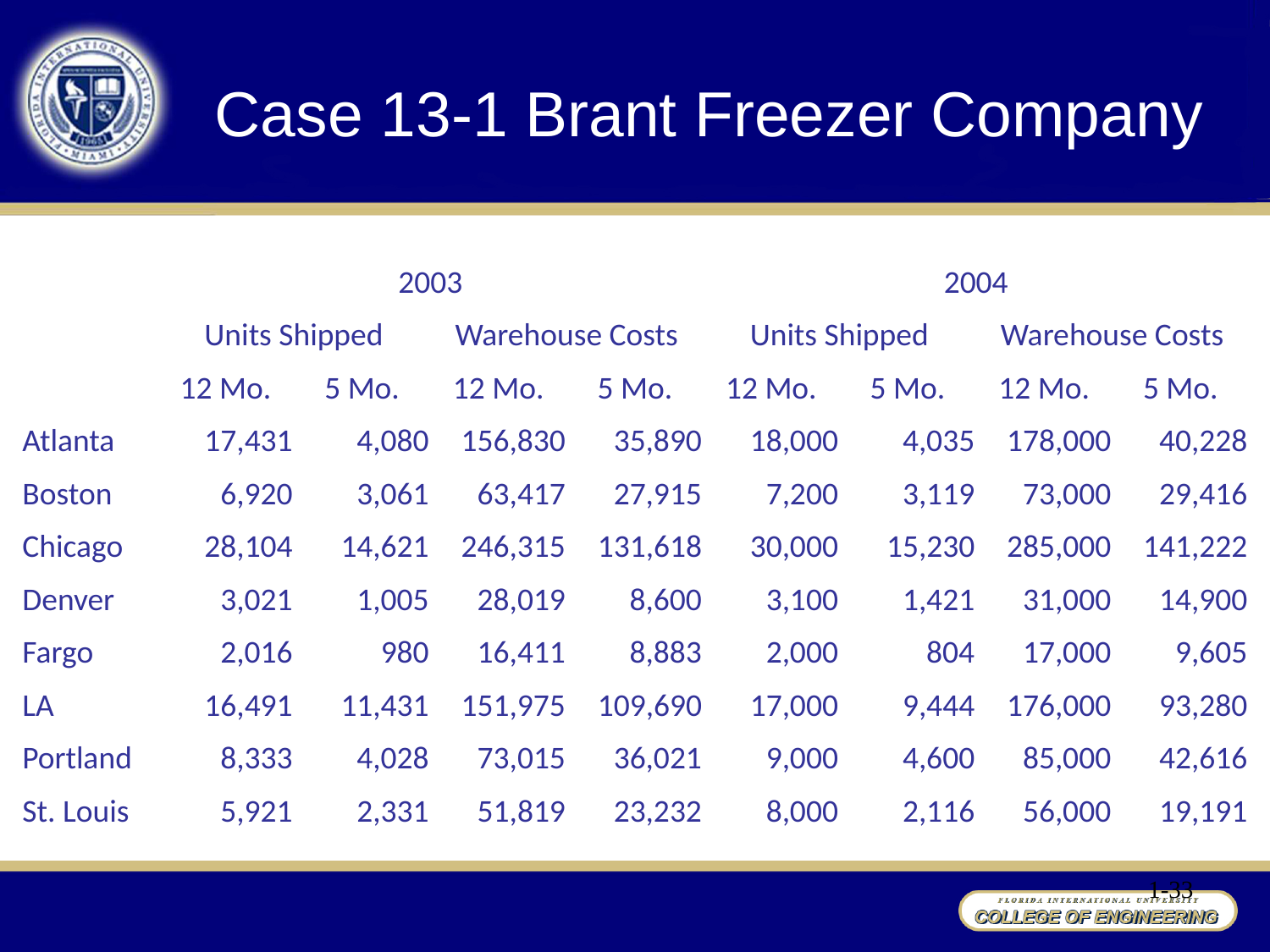

Case 13-1 Brant Freezer Company
|  | 2003 |  |  |  | 2004 |  |  |  |
| --- | --- | --- | --- | --- | --- | --- | --- | --- |
|  | Units Shipped |  | Warehouse Costs |  | Units Shipped |  | Warehouse Costs |  |
|  | 12 Mo. | 5 Mo. | 12 Mo. | 5 Mo. | 12 Mo. | 5 Mo. | 12 Mo. | 5 Mo. |
| Atlanta | 17,431 | 4,080 | 156,830 | 35,890 | 18,000 | 4,035 | 178,000 | 40,228 |
| Boston | 6,920 | 3,061 | 63,417 | 27,915 | 7,200 | 3,119 | 73,000 | 29,416 |
| Chicago | 28,104 | 14,621 | 246,315 | 131,618 | 30,000 | 15,230 | 285,000 | 141,222 |
| Denver | 3,021 | 1,005 | 28,019 | 8,600 | 3,100 | 1,421 | 31,000 | 14,900 |
| Fargo | 2,016 | 980 | 16,411 | 8,883 | 2,000 | 804 | 17,000 | 9,605 |
| LA | 16,491 | 11,431 | 151,975 | 109,690 | 17,000 | 9,444 | 176,000 | 93,280 |
| Portland | 8,333 | 4,028 | 73,015 | 36,021 | 9,000 | 4,600 | 85,000 | 42,616 |
| St. Louis | 5,921 | 2,331 | 51,819 | 23,232 | 8,000 | 2,116 | 56,000 | 19,191 |
1-33